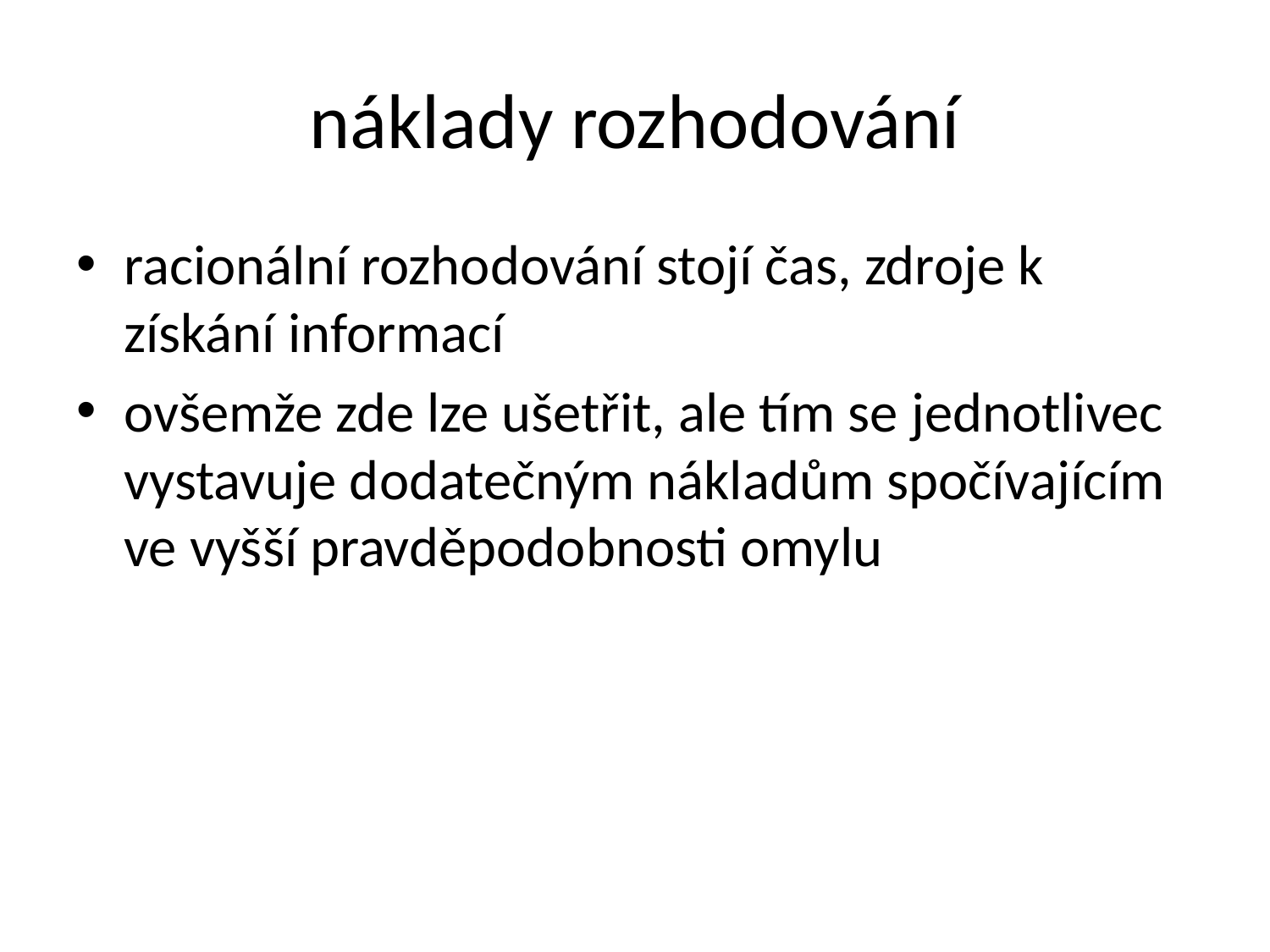

# náklady rozhodování
racionální rozhodování stojí čas, zdroje k získání informací
ovšemže zde lze ušetřit, ale tím se jednotlivec vystavuje dodatečným nákladům spočívajícím ve vyšší pravděpodobnosti omylu